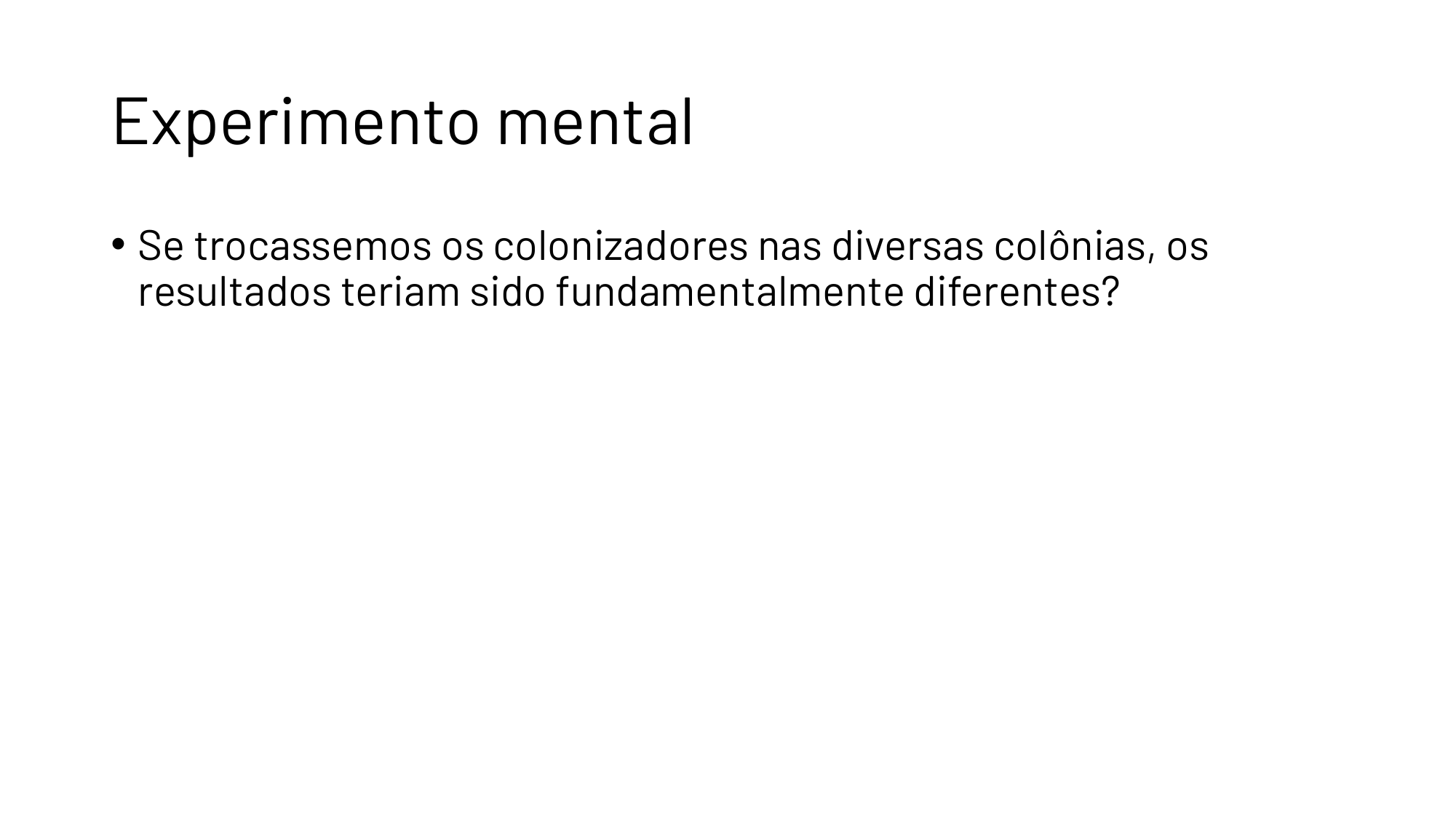

# Experimento mental
Se trocassemos os colonizadores nas diversas colônias, os resultados teriam sido fundamentalmente diferentes?